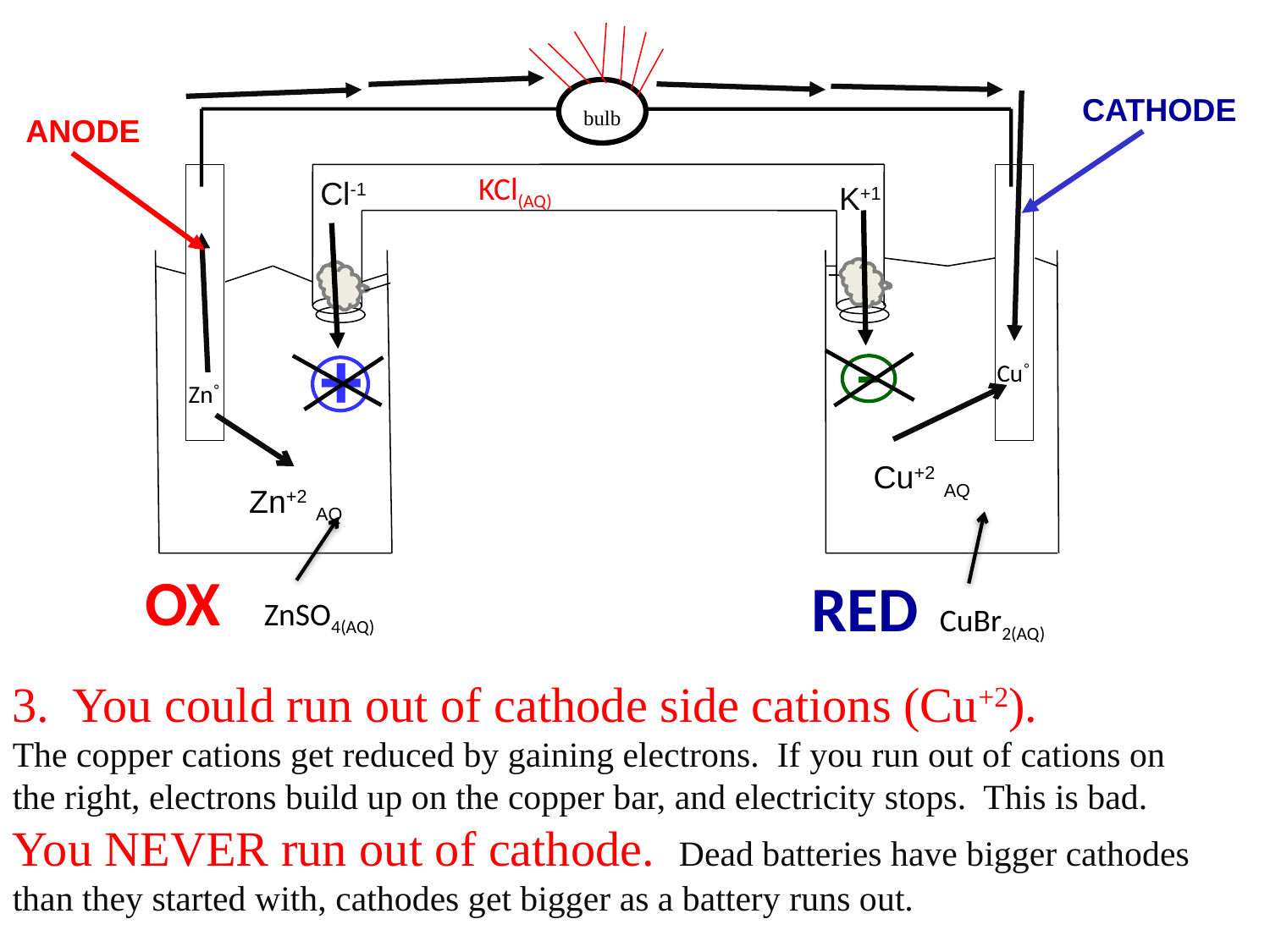

CATHODE
bulb
ANODE

KCl(AQ)

Cl-1
K+1

-
+
 Cu°

Zn°
Cu+2 AQ
Zn+2 AQ

OX      ZnSO4(AQ)
RED   CuBr2(AQ)
3.  You could run out of cathode side cations (Cu+2).
The copper cations get reduced by gaining electrons.  If you run out of cations on
the right, electrons build up on the copper bar, and electricity stops.  This is bad.
You NEVER run out of cathode.  Dead batteries have bigger cathodes than they started with, cathodes get bigger as a battery runs out.